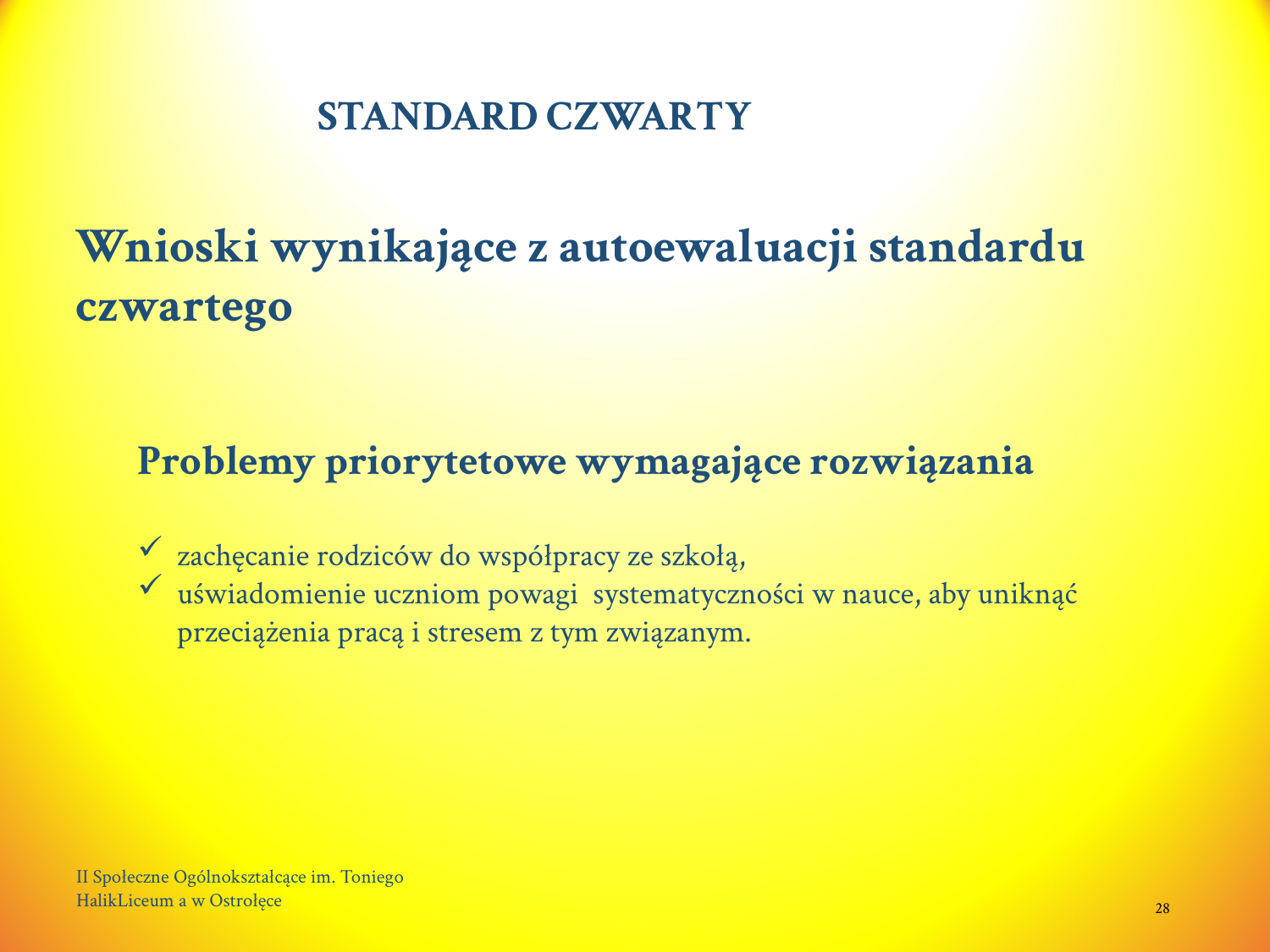

# STANDARD CZWARTY
Wnioski wynikające z autoewaluacji standardu czwartego
Problemy priorytetowe wymagające rozwiązania

zachęcanie rodziców do współpracy ze szkołą,
uświadomienie uczniom powagi  systematyczności w nauce, aby uniknąć przeciążenia pracą i stresem z tym związanym.

II Społeczne Ogólnokształcące im. Toniego HalikLiceum a w Ostrołęce
28